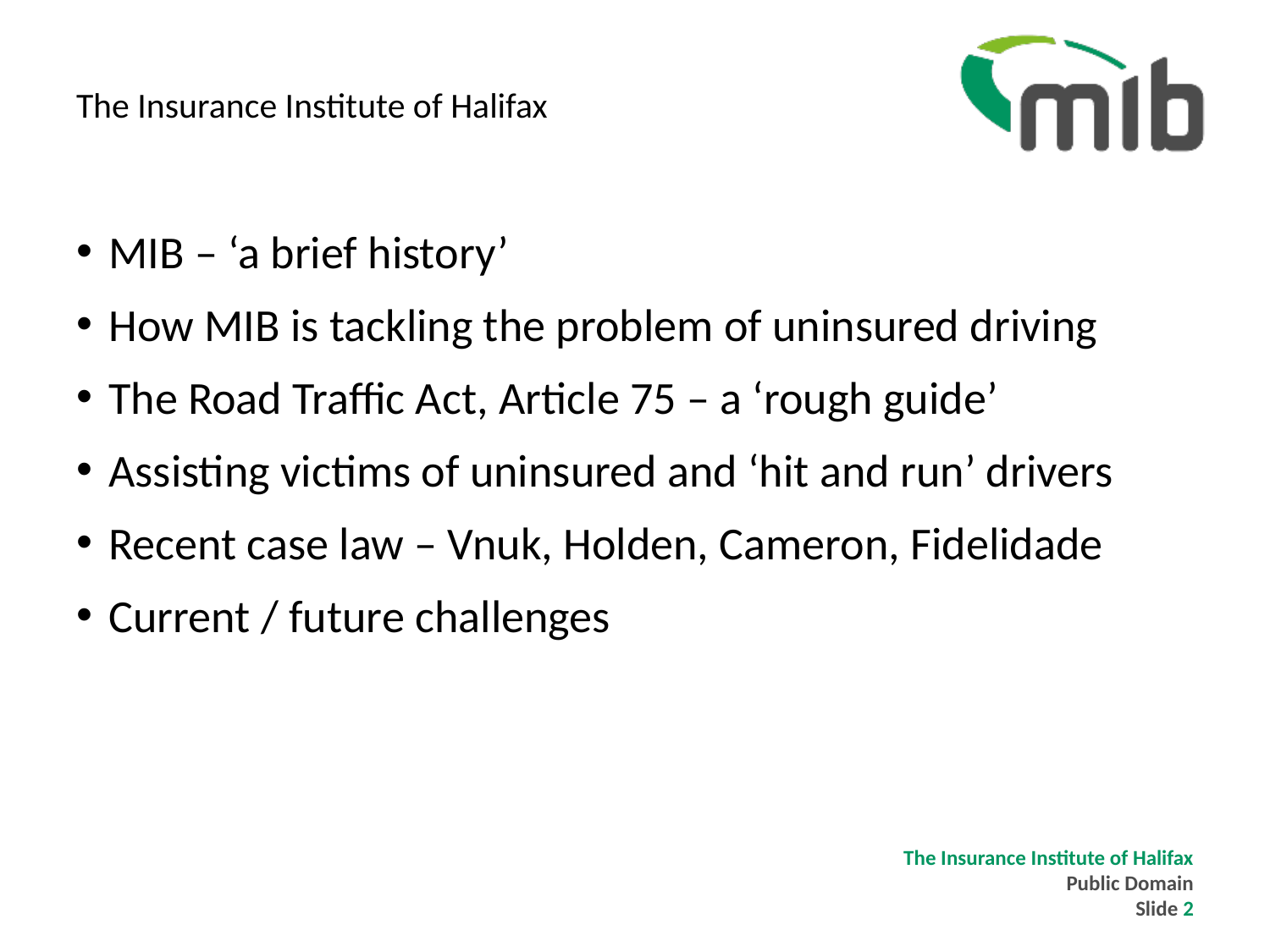

# The Insurance Institute of Halifax
MIB – ‘a brief history’
How MIB is tackling the problem of uninsured driving
The Road Traffic Act, Article 75 – a ‘rough guide’
Assisting victims of uninsured and ‘hit and run’ drivers
Recent case law – Vnuk, Holden, Cameron, Fidelidade
Current / future challenges

The Insurance Institute of Halifax
Public Domain
Slide 2